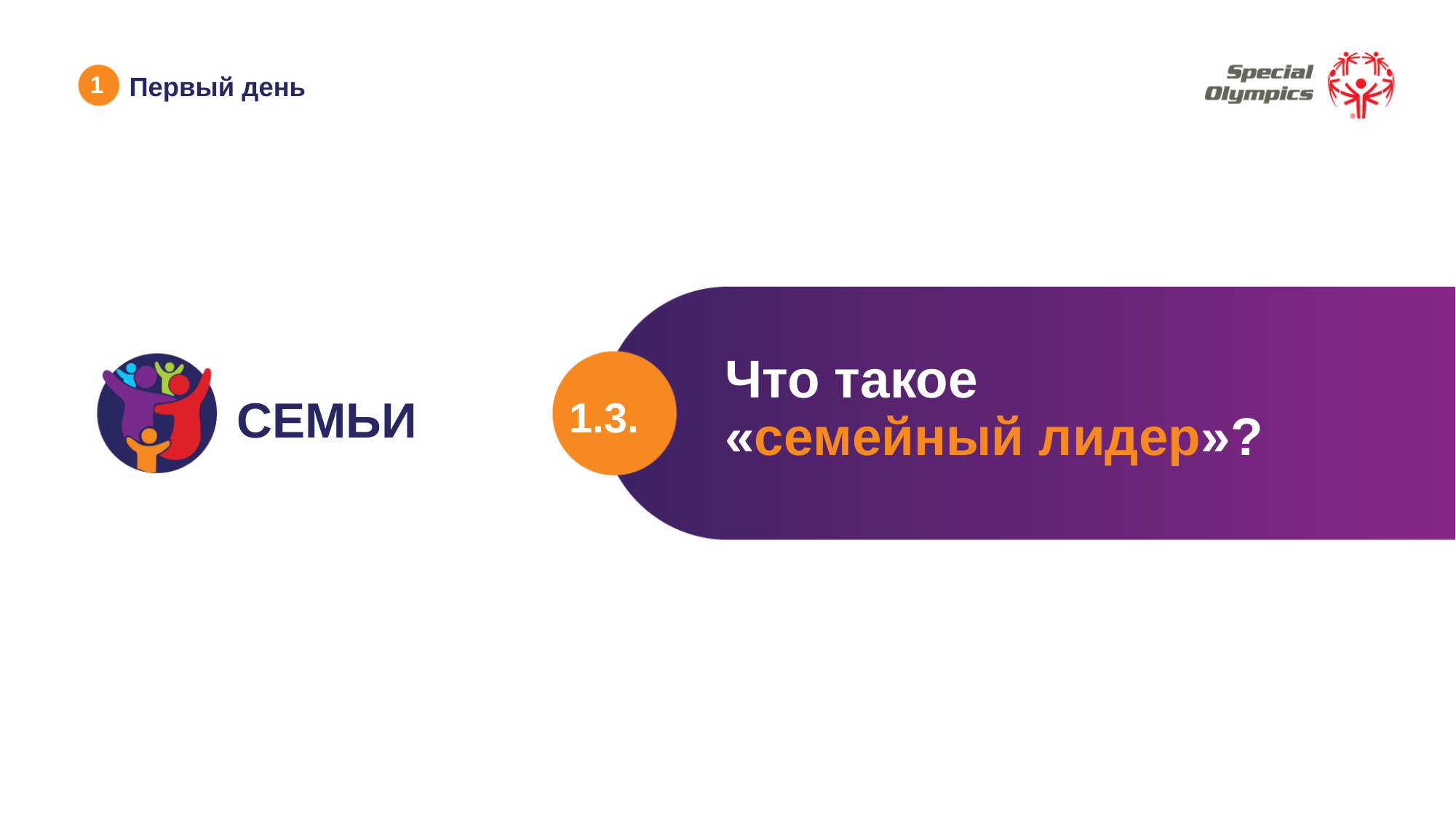

1
Первый день
Что такое
«семейный лидер»?
1.3.